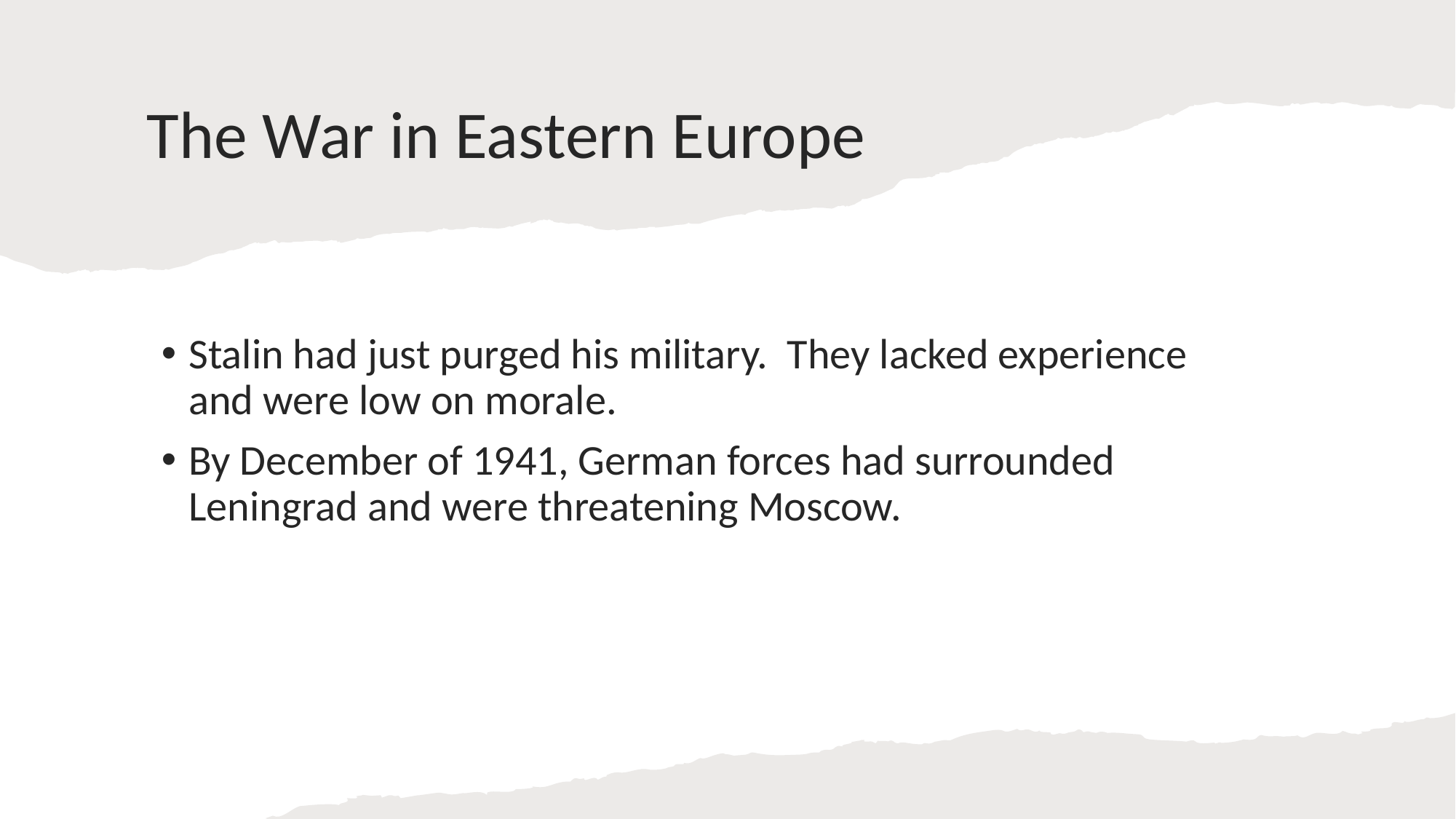

# The War in Eastern Europe
Stalin had just purged his military.  They lacked experience and were low on morale.
By December of 1941, German forces had surrounded Leningrad and were threatening Moscow.